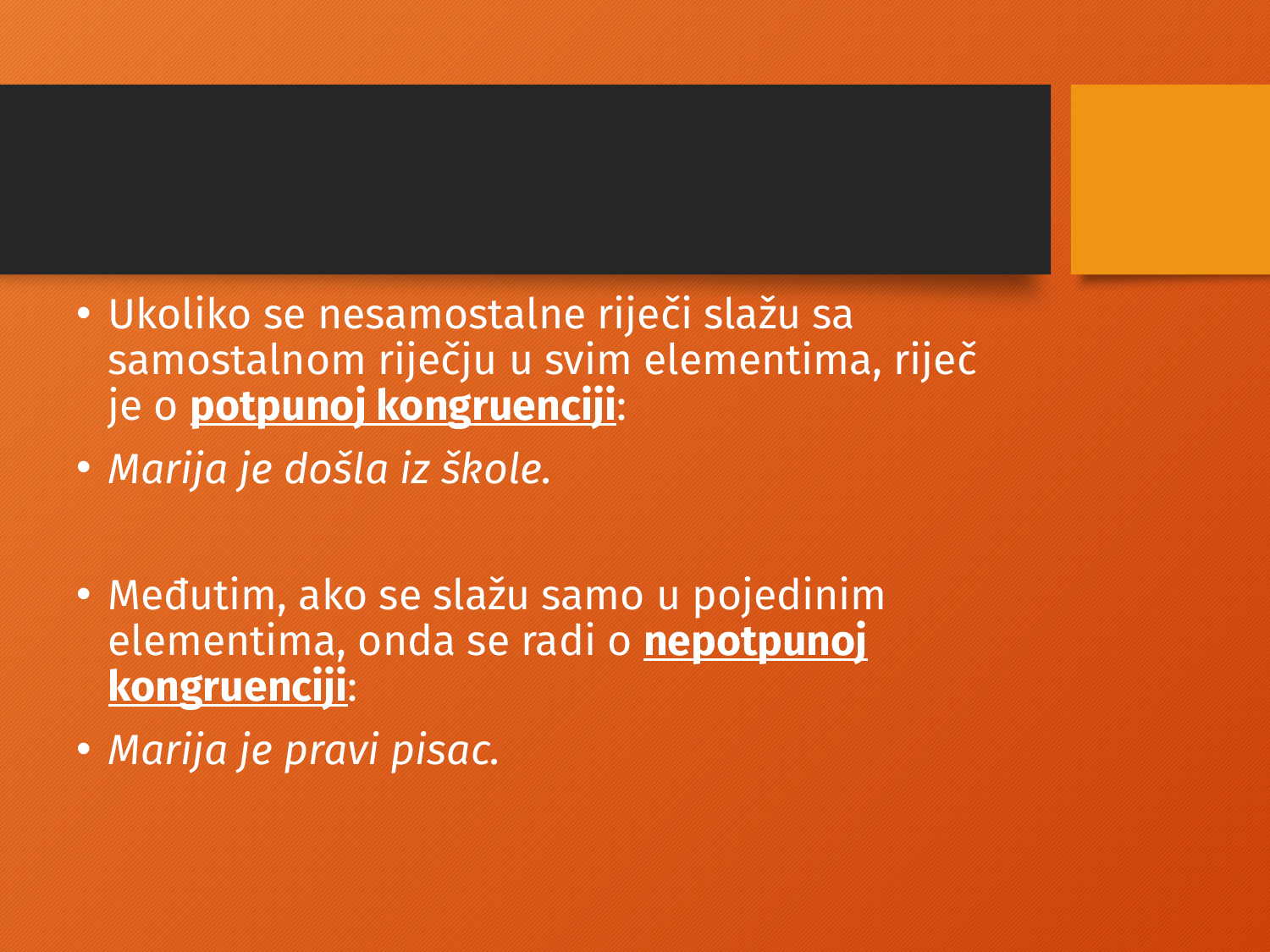

Ukoliko se nesamostalne riječi slažu sa samostalnom riječju u svim elementima, riječ je o potpunoj kongruenciji:
Marija je došla iz škole.

Međutim, ako se slažu samo u pojedinim elementima, onda se radi o nepotpunoj kongruenciji:
Marija je pravi pisac.